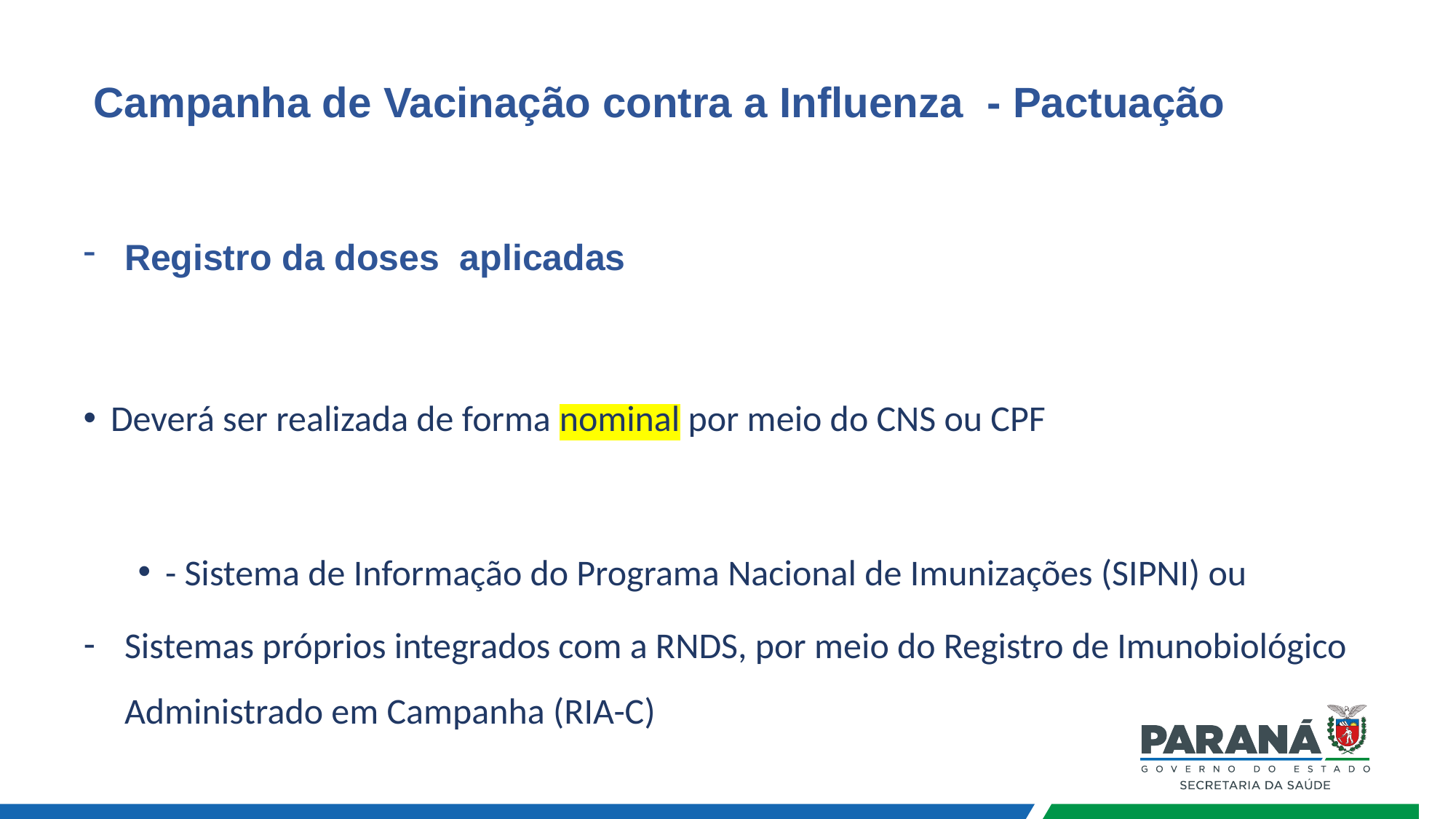

# Campanha de Vacinação contra a Influenza  - Pactuação
Registro da doses  aplicadas

Deverá ser realizada de forma nominal por meio do CNS ou CPF

- Sistema de Informação do Programa Nacional de Imunizações (SIPNI) ou
Sistemas próprios integrados com a RNDS, por meio do Registro de Imunobiológico Administrado em Campanha (RIA-C)

*e-SUS está em processo de atualização do modelo computacional RIA, neste momento a orientação é usar o SIPNI.